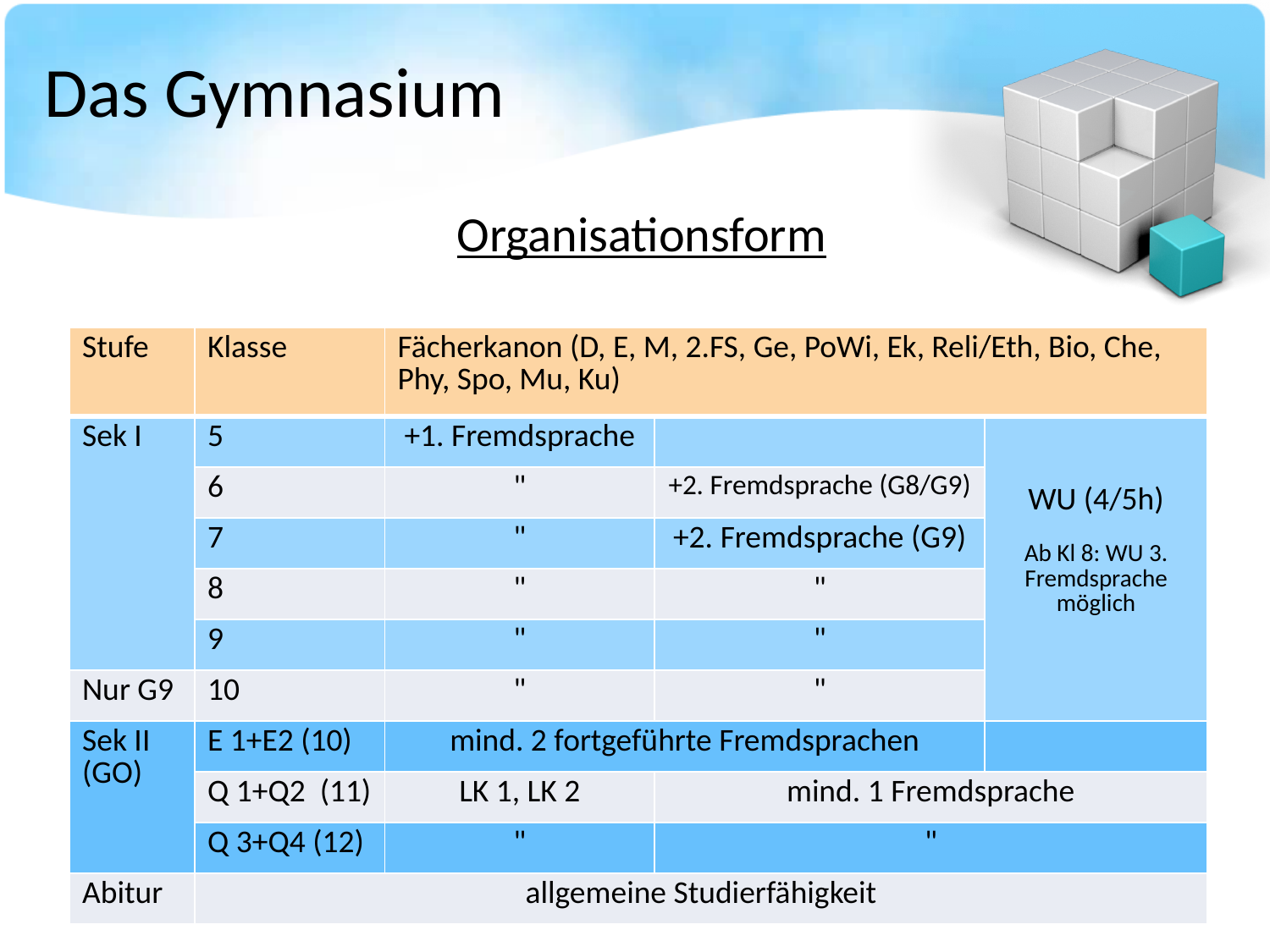

# Das Gymnasium
Organisationsform
| Stufe | Klasse | Fächerkanon (D, E, M, 2.FS, Ge, PoWi, Ek, Reli/Eth, Bio, Che, Phy, Spo, Mu, Ku) |  |  |
| --- | --- | --- | --- | --- |
| Sek I | 5 | +1. Fremdsprache |  | WU (4/5h) Ab Kl 8: WU 3. Fremdsprache möglich |
|  | 6 | " | +2. Fremdsprache (G8/G9) |  |
|  | 7 | " | +2. Fremdsprache (G9) |  |
|  | 8 | " | " |  |
|  | 9 | " | " |  |
| Nur G9 | 10 | " | " |  |
| Sek II (GO) | E 1+E2 (10) | mind. 2 fortgeführte Fremdsprachen |  |  |
|  | Q 1+Q2 (11) | LK 1, LK 2 | mind. 1 Fremdsprache |  |
|  | Q 3+Q4 (12) | " | " |  |
| Abitur | allgemeine Studierfähigkeit |  |  |  |